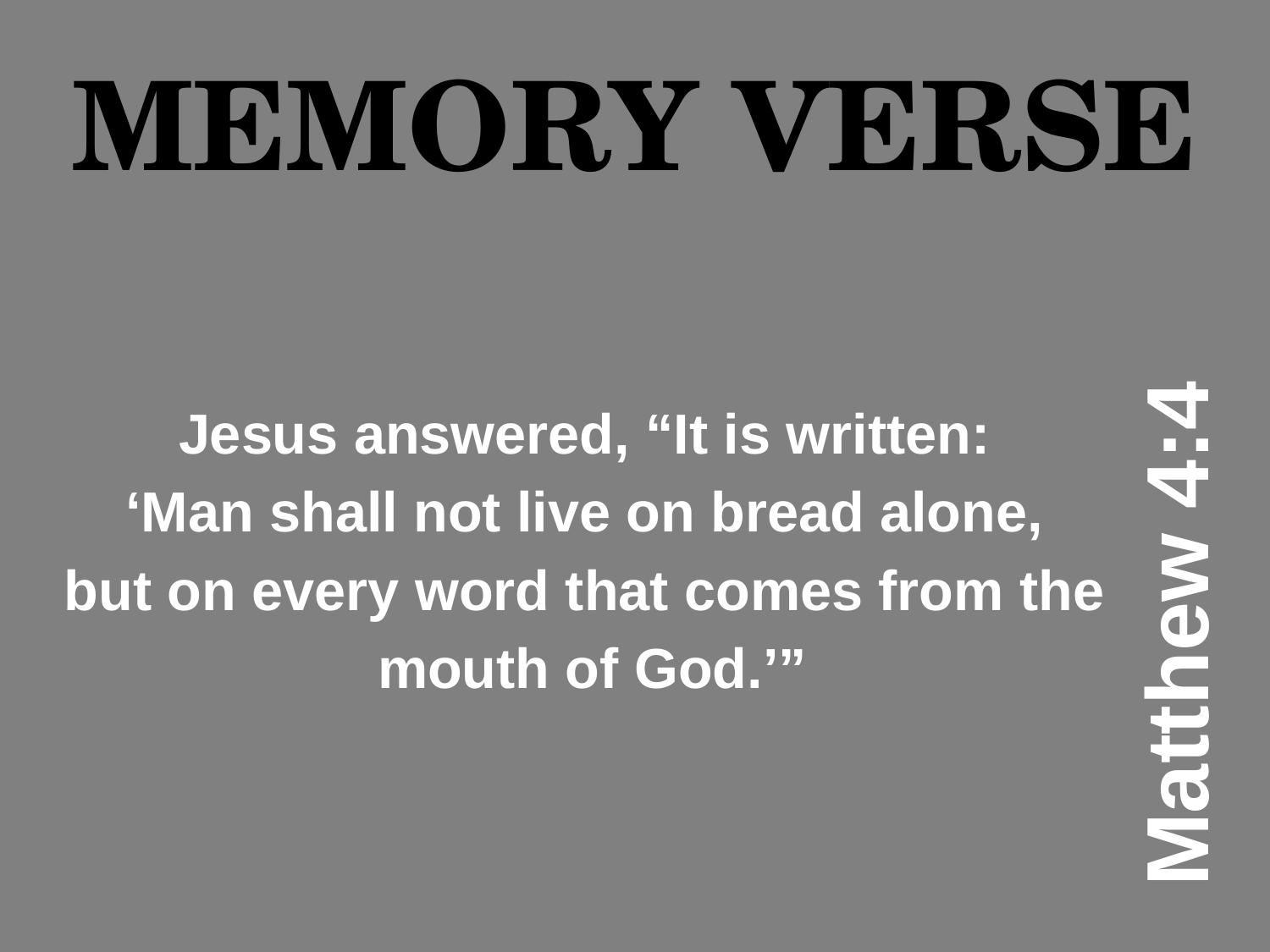

# Memory Verse
Jesus answered, “It is written:
‘Man shall not live on bread alone,
but on every word that comes from the
mouth of God.’”
Matthew 4:4